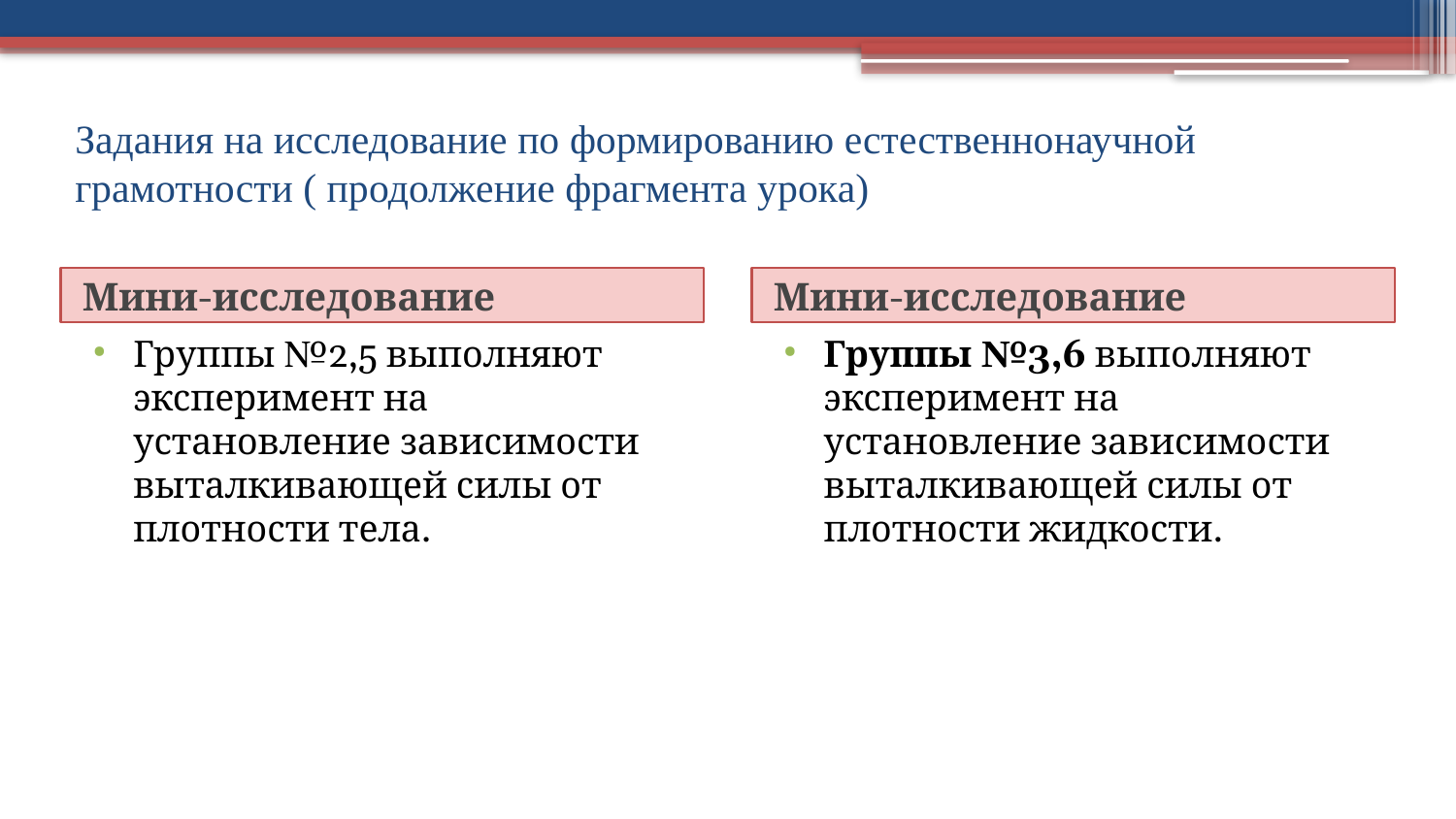

# Задания на исследование по формированию естественнонаучной грамотности ( продолжение фрагмента урока)
Мини-исследование
Мини-исследование
Группы №2,5 выполняют эксперимент на установление зависимости выталкивающей силы от плотности тела.

Группы №3,6 выполняют эксперимент на установление зависимости выталкивающей силы от плотности жидкости.